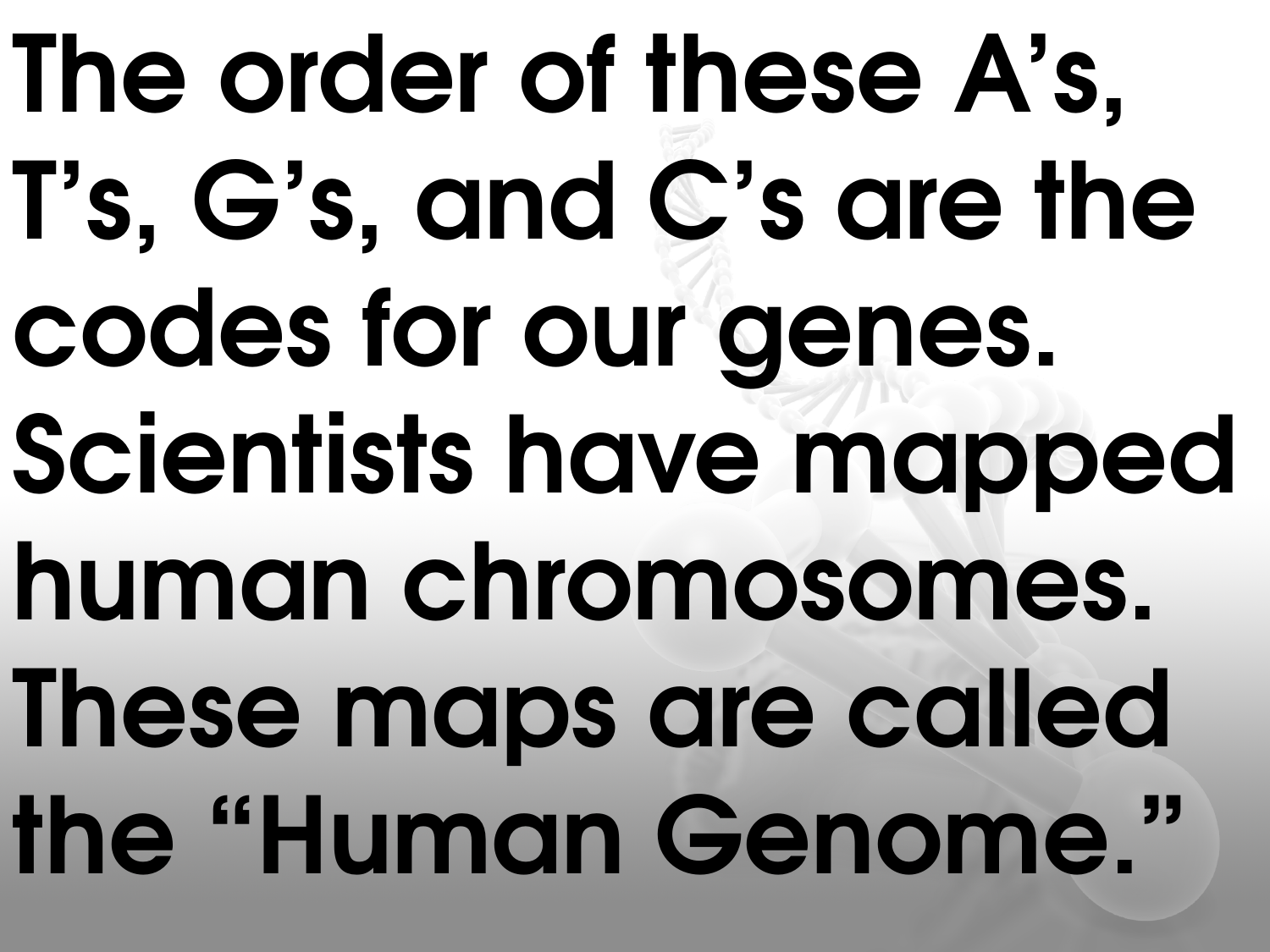

The order of these A’s, T’s, G’s, and C’s are the codes for our genes.  Scientists have mapped human chromosomes.  These maps are called the “Human Genome.”